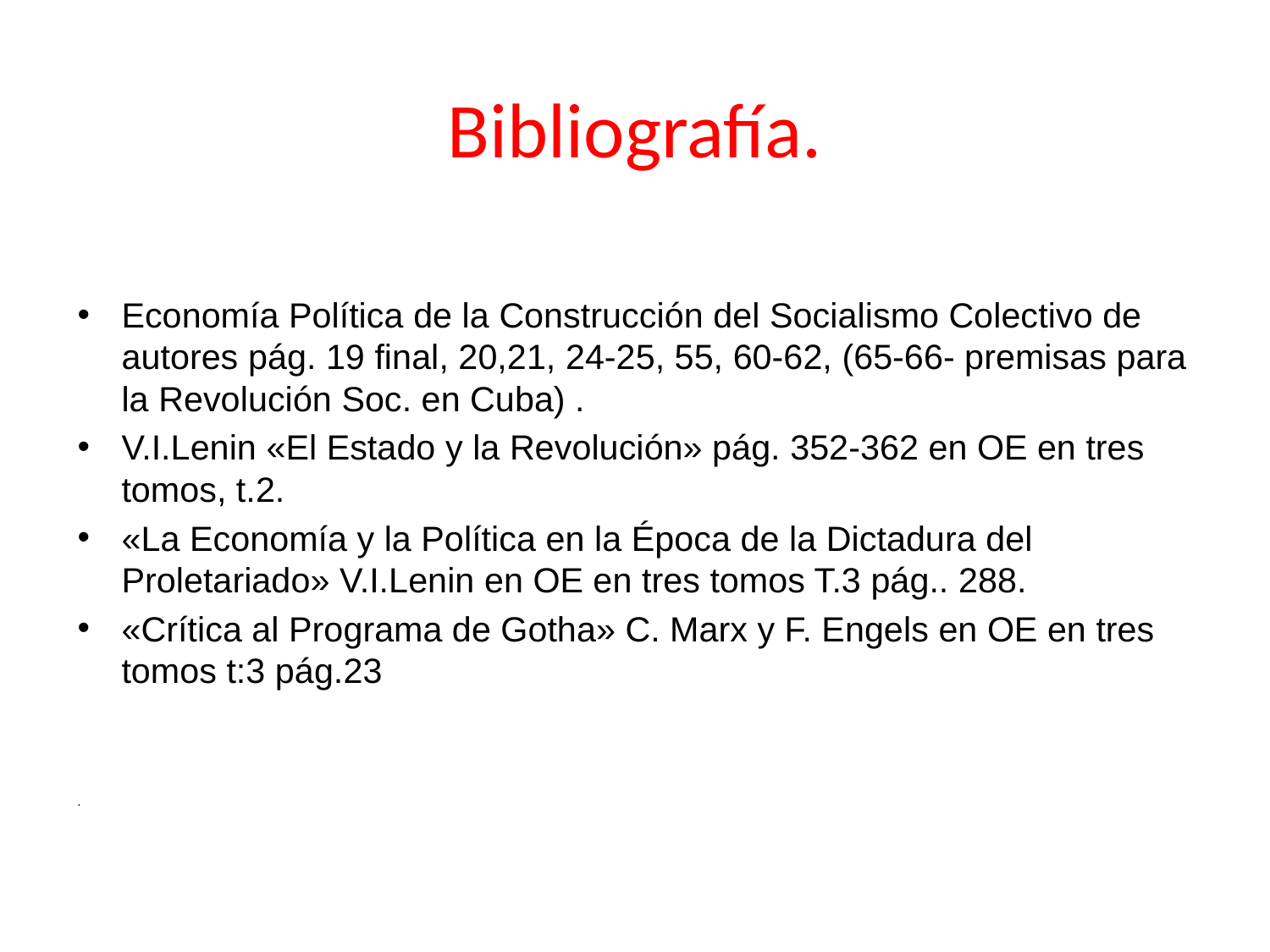

# Bibliografía.

Economía Política de la Construcción del Socialismo Colectivo de autores pág. 19 final, 20,21, 24-25, 55, 60-62, (65-66- premisas para la Revolución Soc. en Cuba) .
V.I.Lenin «El Estado y la Revolución» pág. 352-362 en OE en tres tomos, t.2.
«La Economía y la Política en la Época de la Dictadura del Proletariado» V.I.Lenin en OE en tres tomos T.3 pág.. 288.
«Crítica al Programa de Gotha» C. Marx y F. Engels en OE en tres tomos t:3 pág.23

«Crítica al programa de Gotha»    C. Marx y F. Engels en OE en Tres Tomos T.III pp.23.
«Crítica al programa de Gotha»    C. Marx y F. Engels en OE en Tres Tomos T.III pp.23.
.